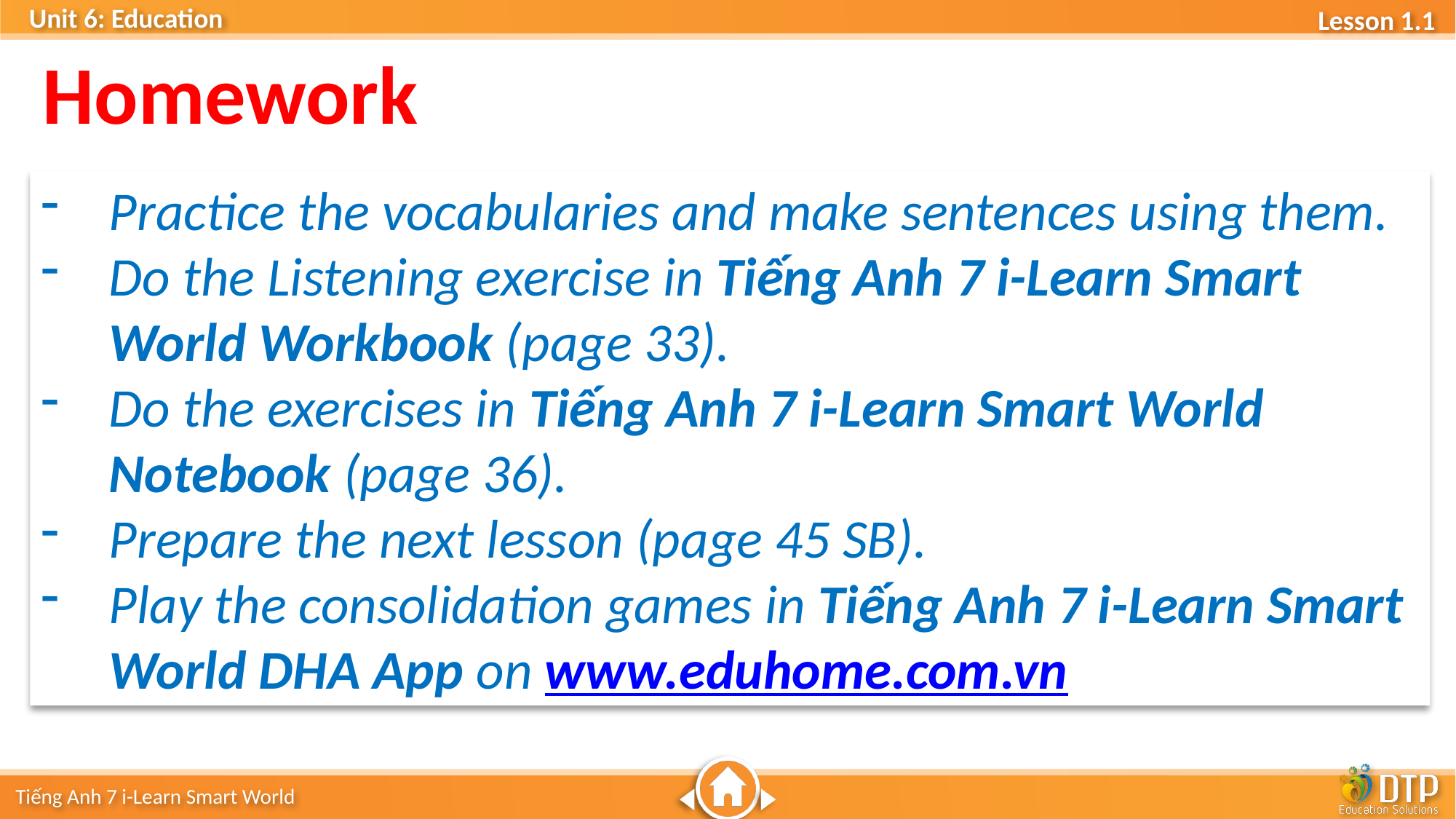

Homework
Practice the vocabularies and make sentences using them.
Do the Listening exercise in Tiếng Anh 7 i-Learn Smart World Workbook (page 33).
Do the exercises in Tiếng Anh 7 i-Learn Smart World Notebook (page 36).
Prepare the next lesson (page 45 SB).
Play the consolidation games in Tiếng Anh 7 i-Learn Smart World DHA App on www.eduhome.com.vn